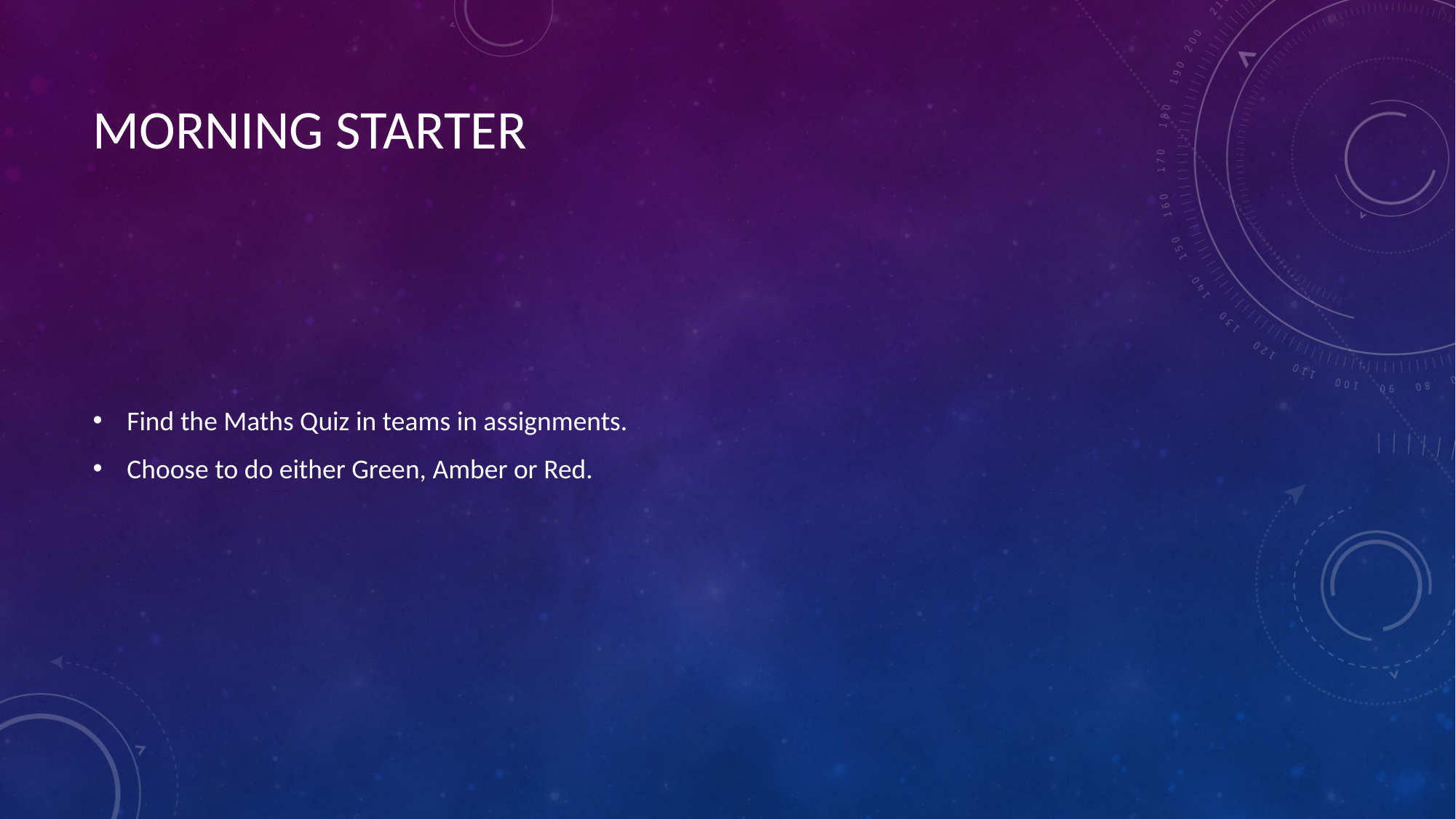

# Morning starter
Find the Maths Quiz in teams in assignments.
Choose to do either Green, Amber or Red.